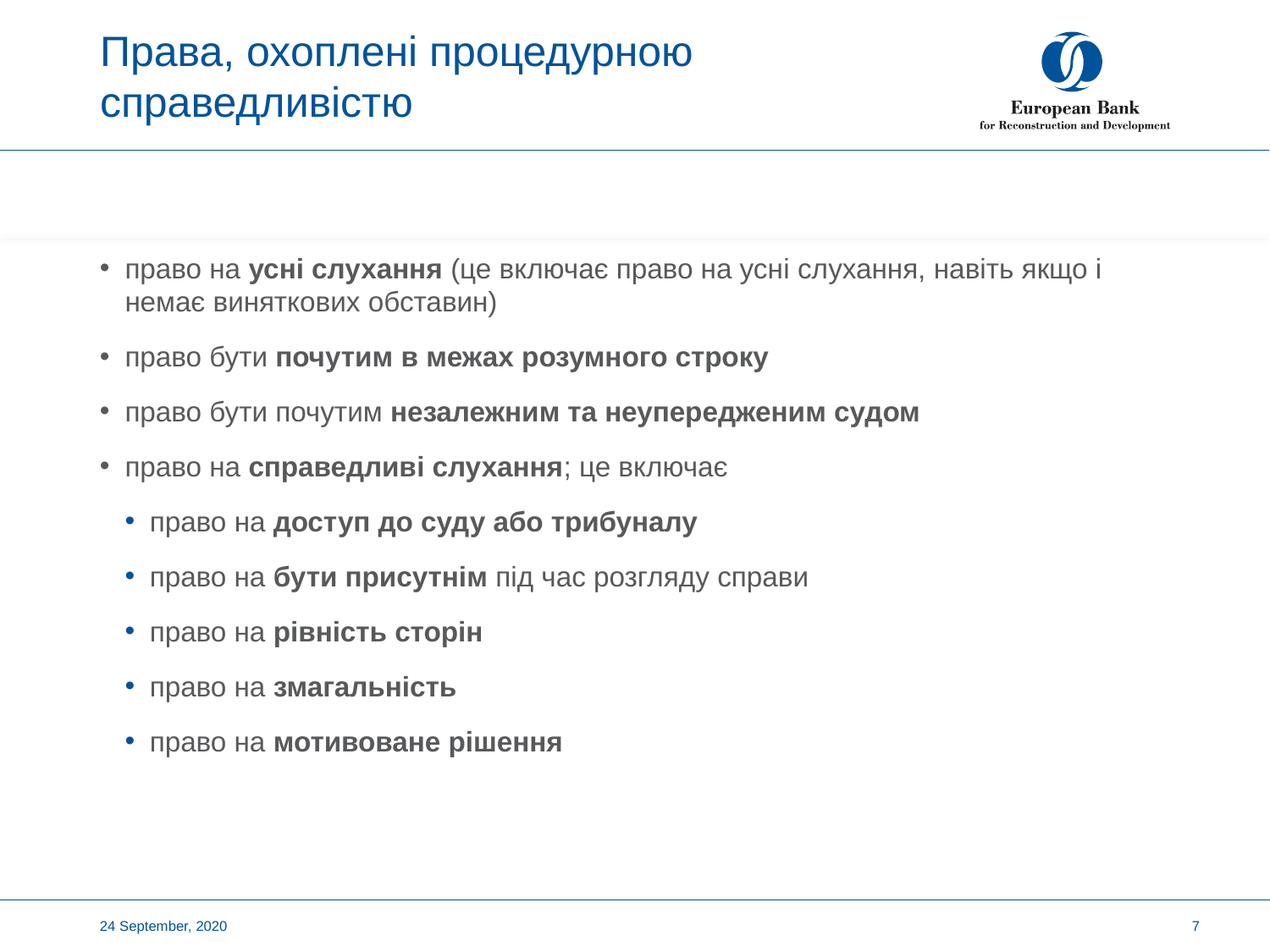

# Права, охоплені процедурною справедливістю
право на усні слухання (це включає право на усні слухання, навіть якщо і немає виняткових обставин)
право бути почутим в межах розумного строку
право бути почутим незалежним та неупередженим судом
право на справедливі слухання; це включає
право на доступ до суду або трибуналу
право на бути присутнім під час розгляду справи
право на рівність сторін
право на змагальність
право на мотивоване рішення

24 September, 2020
7